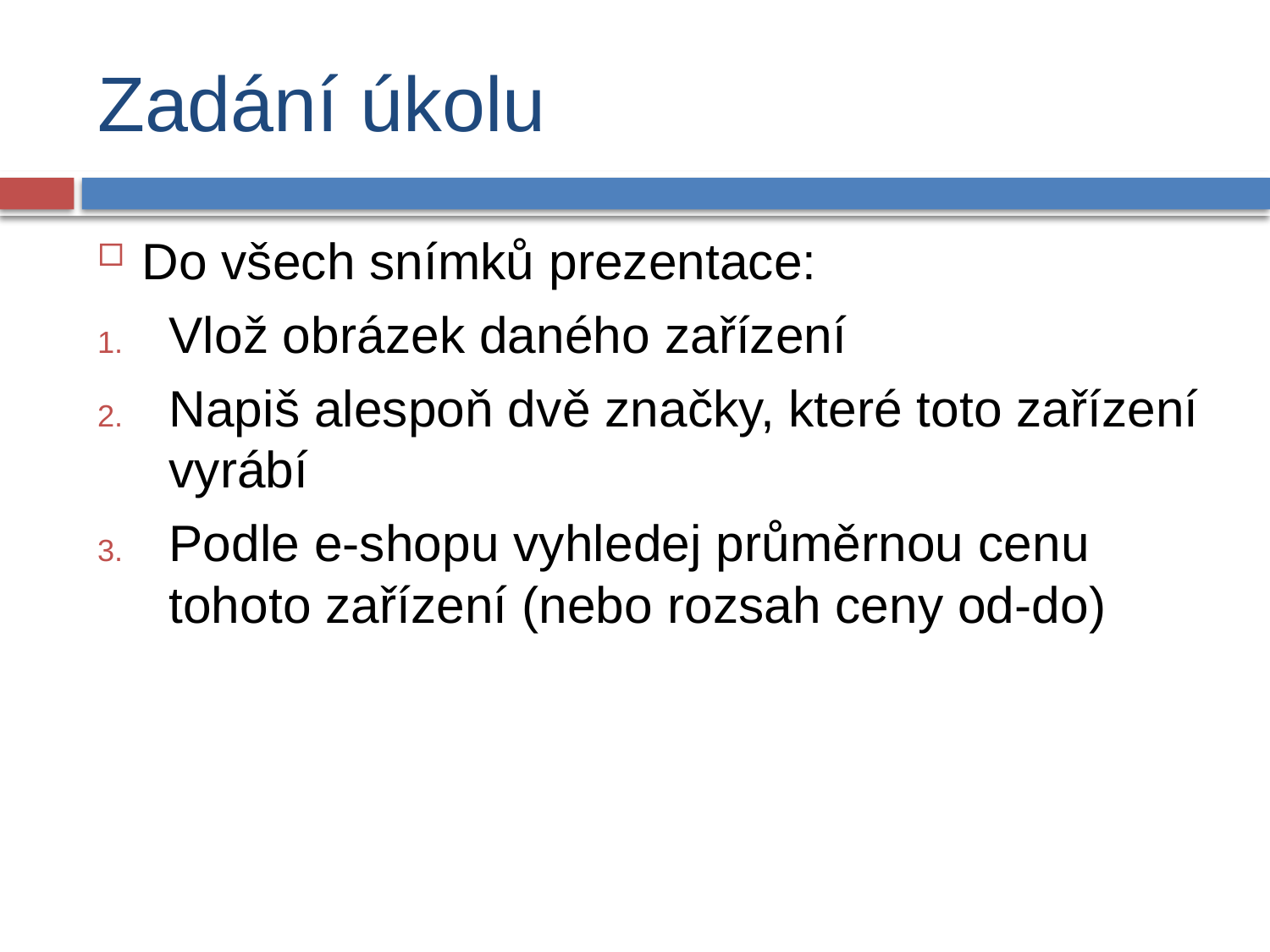

# Zadání úkolu
Do všech snímků prezentace:
Vlož obrázek daného zařízení
Napiš alespoň dvě značky, které toto zařízení vyrábí
Podle e-shopu vyhledej průměrnou cenu tohoto zařízení (nebo rozsah ceny od-do)